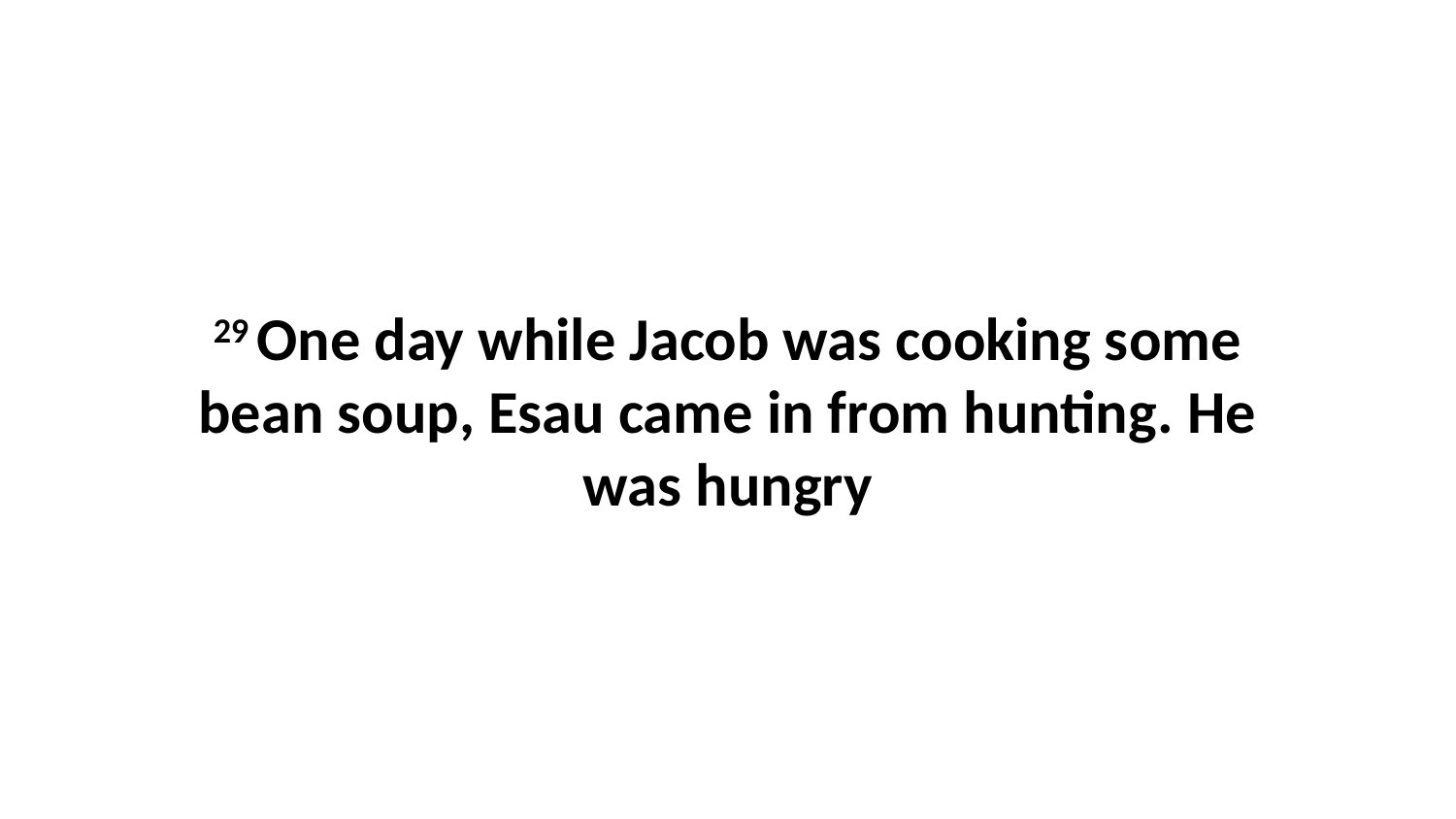

29 One day while Jacob was cooking some bean soup, Esau came in from hunting. He was hungry